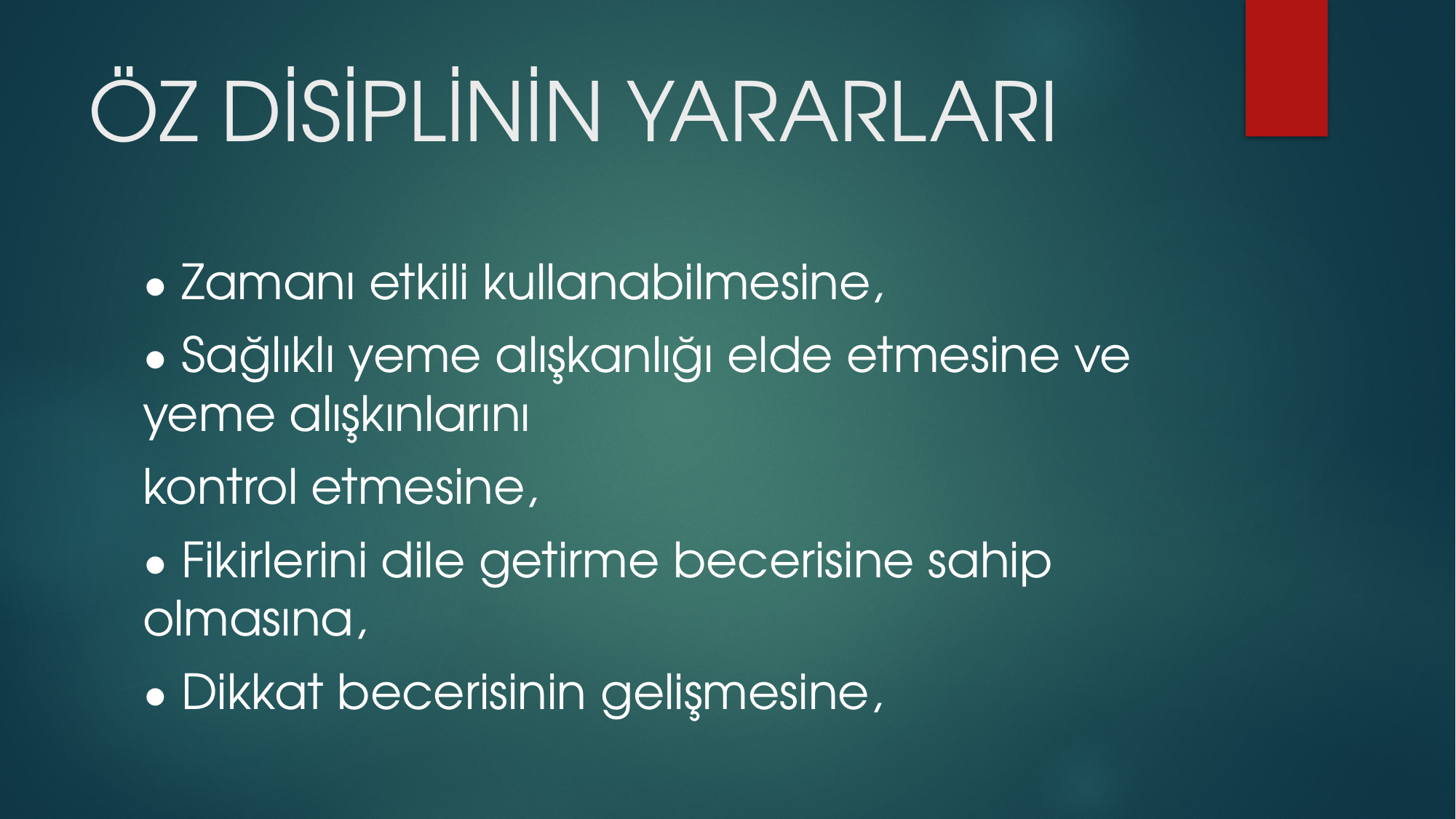

# ÖZ DİSİPLİNİN YARARLARI
• Zamanı etkili kullanabilmesine,
• Sağlıklı yeme alışkanlığı elde etmesine ve yeme alışkınlarını
kontrol etmesine,
• Fikirlerini dile getirme becerisine sahip olmasına,
• Dikkat becerisinin gelişmesine,